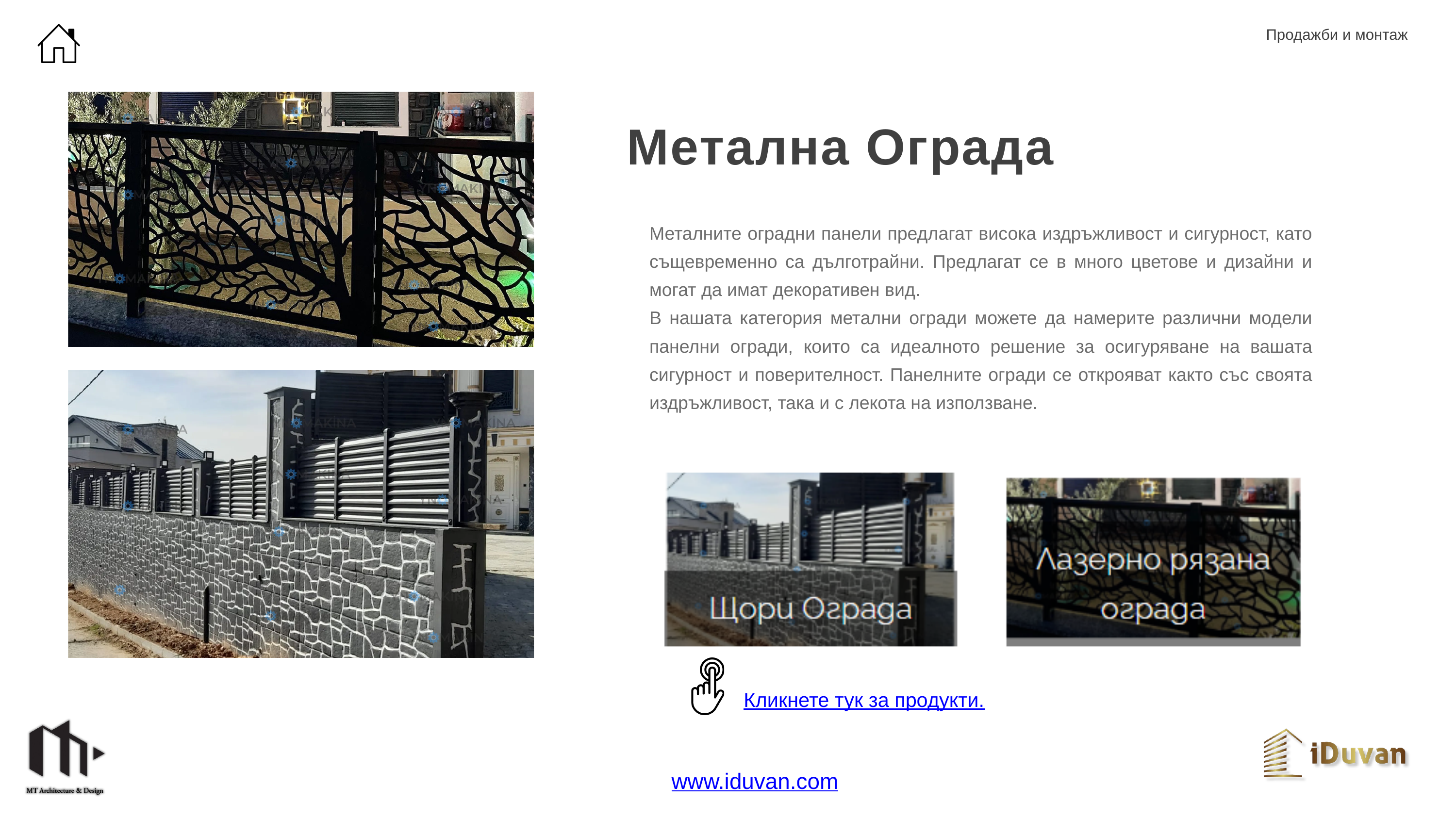

Продажби и монтаж

Метална Oграда
Металните оградни панели предлагат висока издръжливост и сигурност, като същевременно са дълготрайни. Предлагат се в много цветове и дизайни и могат да имат декоративен вид.
В нашата категория метални огради можете да намерите различни модели панелни огради, които са идеалното решение за осигуряване на вашата сигурност и поверителност. Панелните огради се открояват както със своята издръжливост, така и с лекота на използване.

Кликнете тук за продукти.

www.iduvan.com